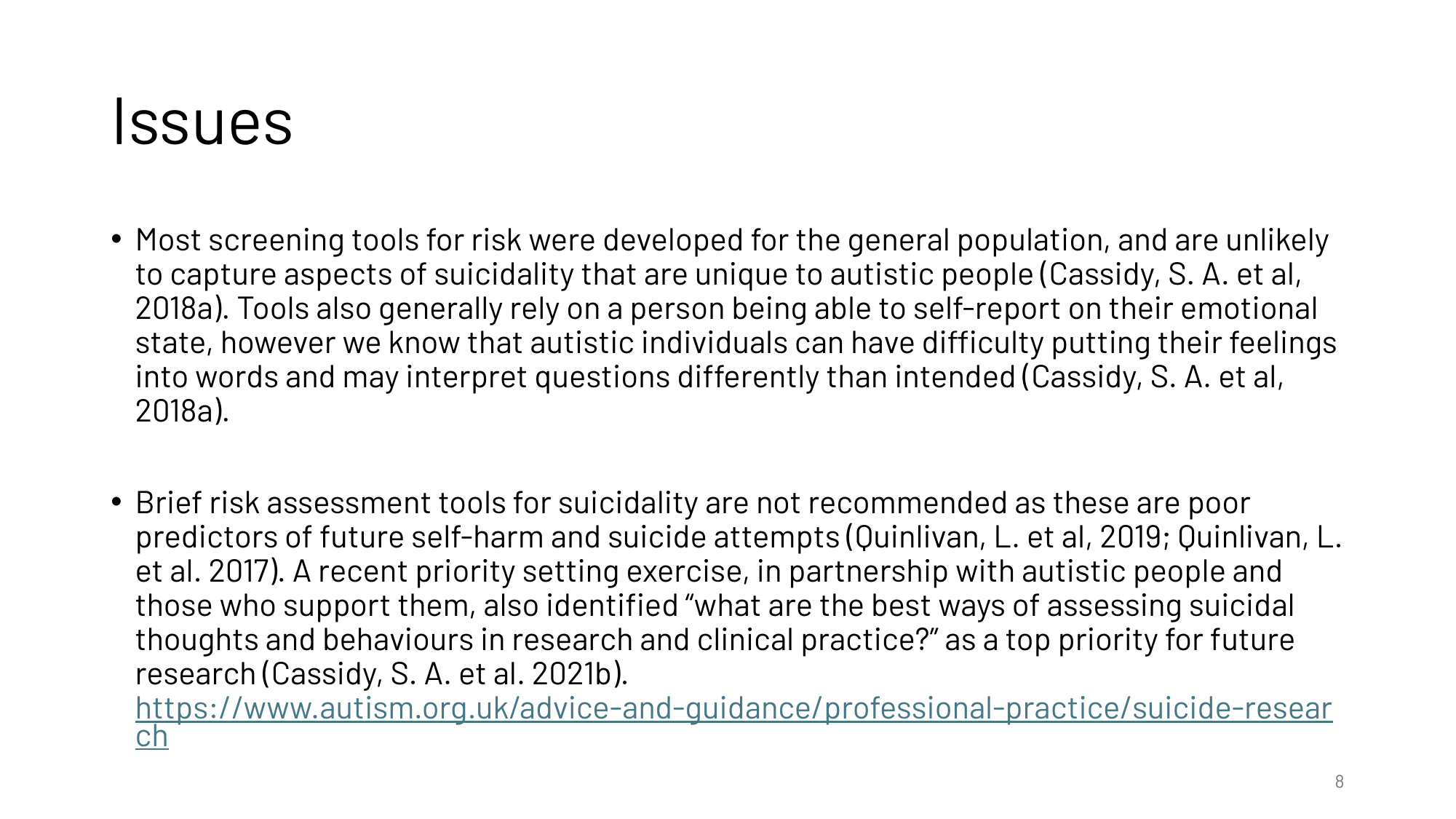

# Issues
Most screening tools for risk were developed for the general population, and are unlikely to capture aspects of suicidality that are unique to autistic people (Cassidy, S. A. et al, 2018a). Tools also generally rely on a person being able to self-report on their emotional state, however we know that autistic individuals can have difficulty putting their feelings into words and may interpret questions differently than intended (Cassidy, S. A. et al, 2018a).

Brief risk assessment tools for suicidality are not recommended as these are poor predictors of future self-harm and suicide attempts (Quinlivan, L. et al, 2019; Quinlivan, L. et al. 2017). A recent priority setting exercise, in partnership with autistic people and those who support them, also identified “what are the best ways of assessing suicidal thoughts and behaviours in research and clinical practice?” as a top priority for future research (Cassidy, S. A. et al. 2021b). https://www.autism.org.uk/advice-and-guidance/professional-practice/suicide-research

8